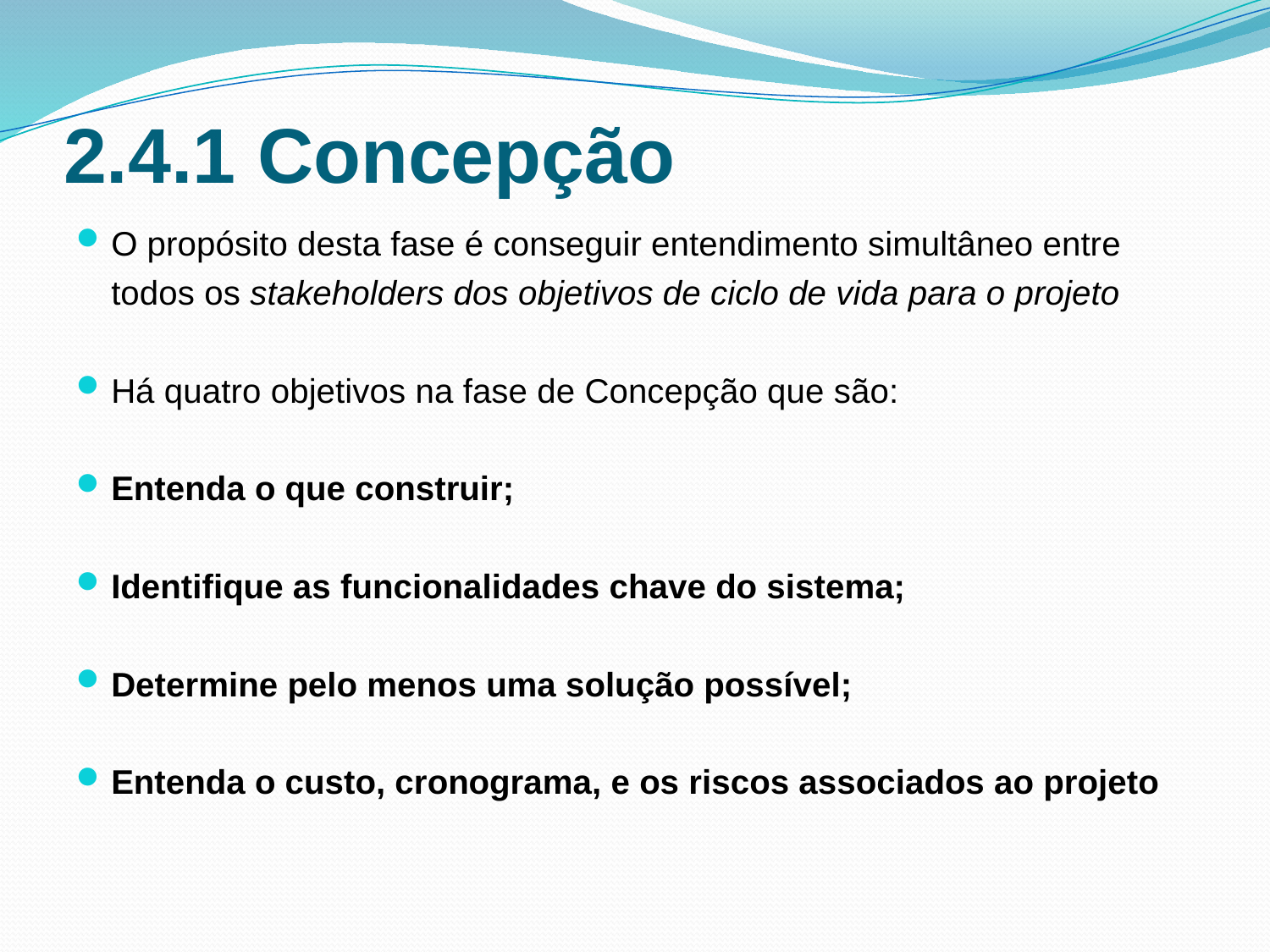

# 2.4.1 Concepção

O propósito desta fase é conseguir entendimento simultâneo entre todos os stakeholders dos objetivos de ciclo de vida para o projeto

Há quatro objetivos na fase de Concepção que são:

Entenda o que construir;

Identifique as funcionalidades chave do sistema;

Determine pelo menos uma solução possível;

Entenda o custo, cronograma, e os riscos associados ao projeto